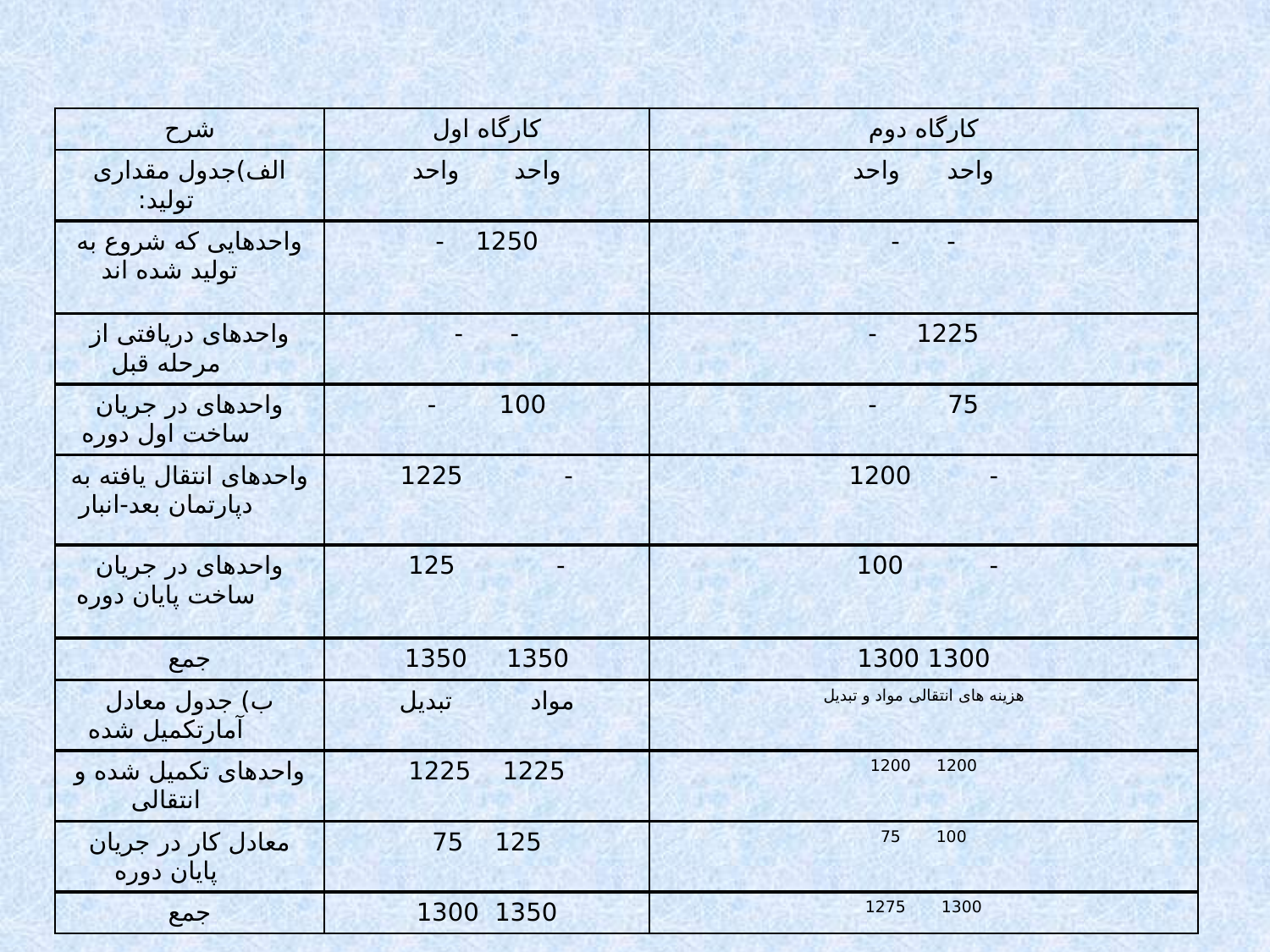

| شرح | کارگاه اول | کارگاه دوم |
| --- | --- | --- |
| الف)جدول مقداری تولید: | واحد واحد | واحد واحد |
| واحدهایی که شروع به تولید شده اند | 1250 - | - - |
| واحدهای دریافتی از مرحله قبل | - - | 1225 - |
| واحدهای در جریان ساخت اول دوره | 100 - | 75 - |
| واحدهای انتقال یافته به دپارتمان بعد-انبار | - 1225 | - 1200 |
| واحدهای در جریان ساخت پایان دوره | - 125 | - 100 |
| جمع | 1350 1350 | 1300 1300 |
| ب) جدول معادل آمارتکمیل شده | مواد تبدیل | هزینه های انتقالی مواد و تبدیل |
| واحدهای تکمیل شده و انتقالی | 1225 1225 | 1200 1200 |
| معادل کار در جریان پایان دوره | 125 75 | 100 75 |
| جمع | 1350 1300 | 1300 1275 |